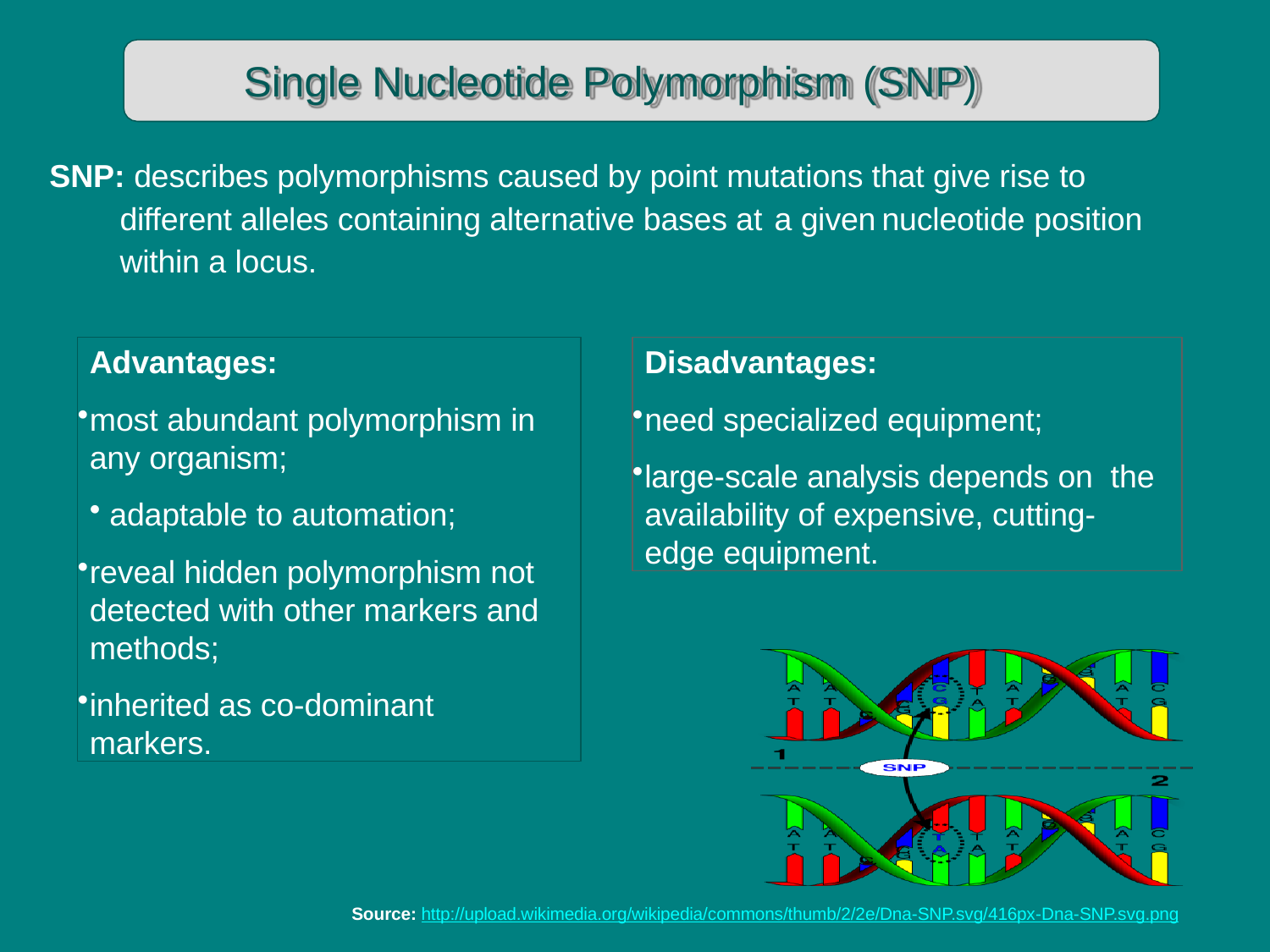

# Single Nucleotide Polymorphism (SNP)

SNP: describes polymorphisms caused by point mutations that give rise to  different alleles containing alternative bases at a given	nucleotide position  within a locus.
Advantages:
most abundant polymorphism in  any organism;
adaptable to automation;
reveal hidden polymorphism not  detected with other markers and  methods;
inherited as co-dominant  markers.
Disadvantages:
need specialized equipment;
large-scale analysis depends on  the availability of expensive, cutting-  edge equipment.

Source: http://upload.wikimedia.org/wikipedia/commons/thumb/2/2e/Dna-SNP.svg/416px-Dna-SNP.svg.png